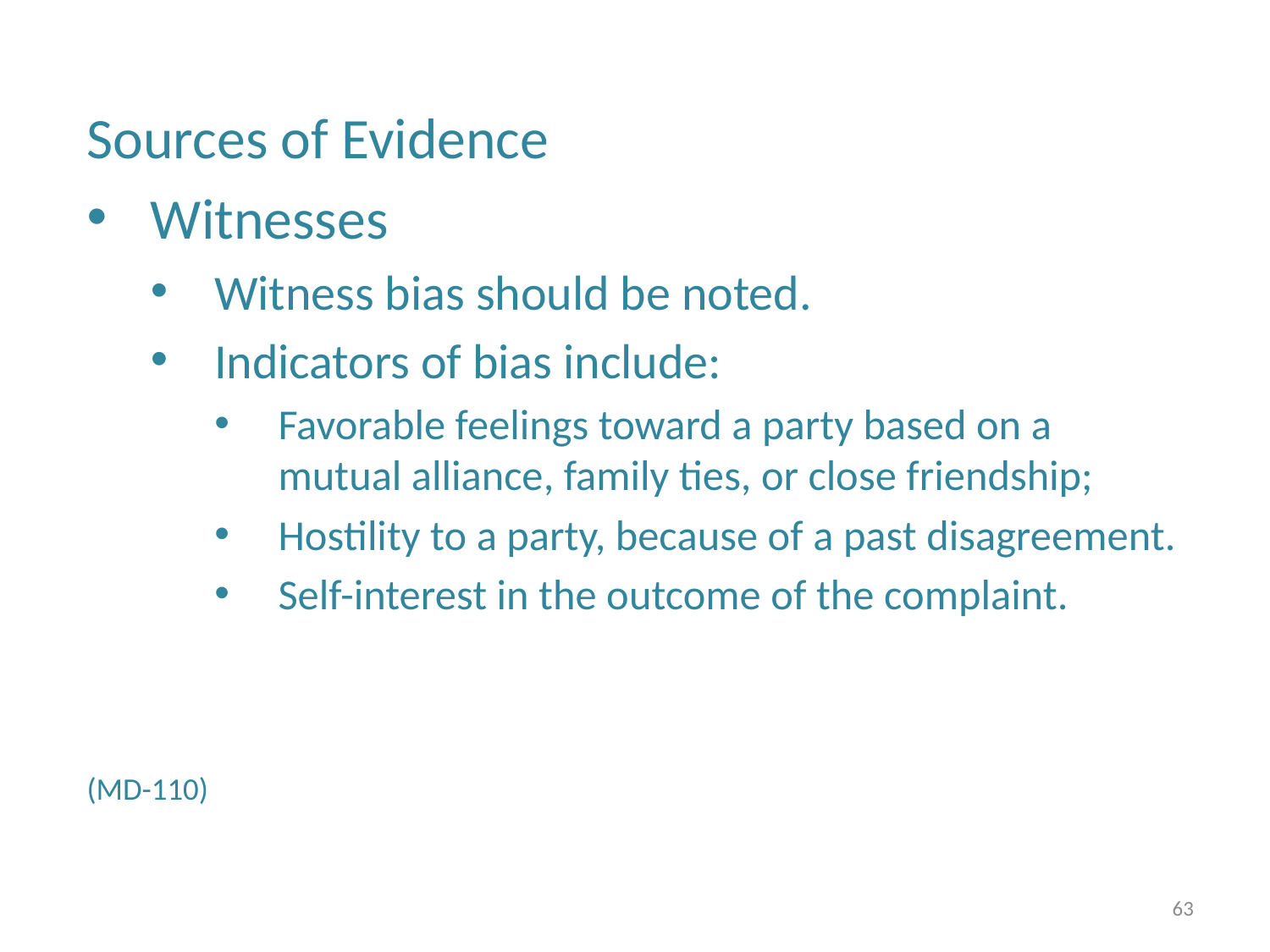

Sources of Evidence
Witnesses
Witness bias should be noted.
Indicators of bias include:
Favorable feelings toward a party based on a mutual alliance, family ties, or close friendship;
Hostility to a party, because of a past disagreement.
Self-interest in the outcome of the complaint.

(MD-110)
63